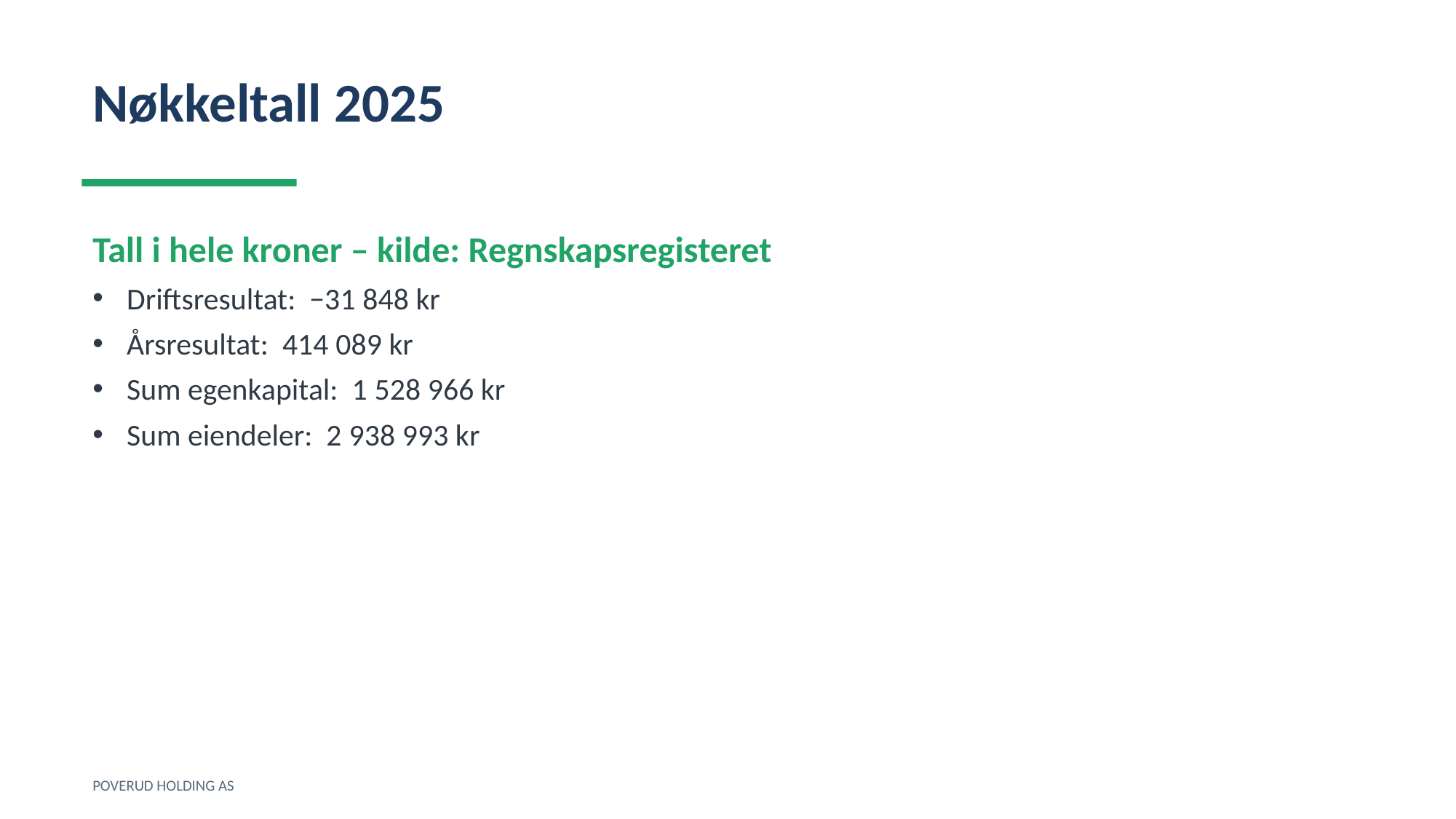

Nøkkeltall 2025

Tall i hele kroner – kilde: Regnskapsregisteret
Driftsresultat:  −31 848 kr
Årsresultat:  414 089 kr
Sum egenkapital:  1 528 966 kr
Sum eiendeler:  2 938 993 kr
POVERUD HOLDING AS